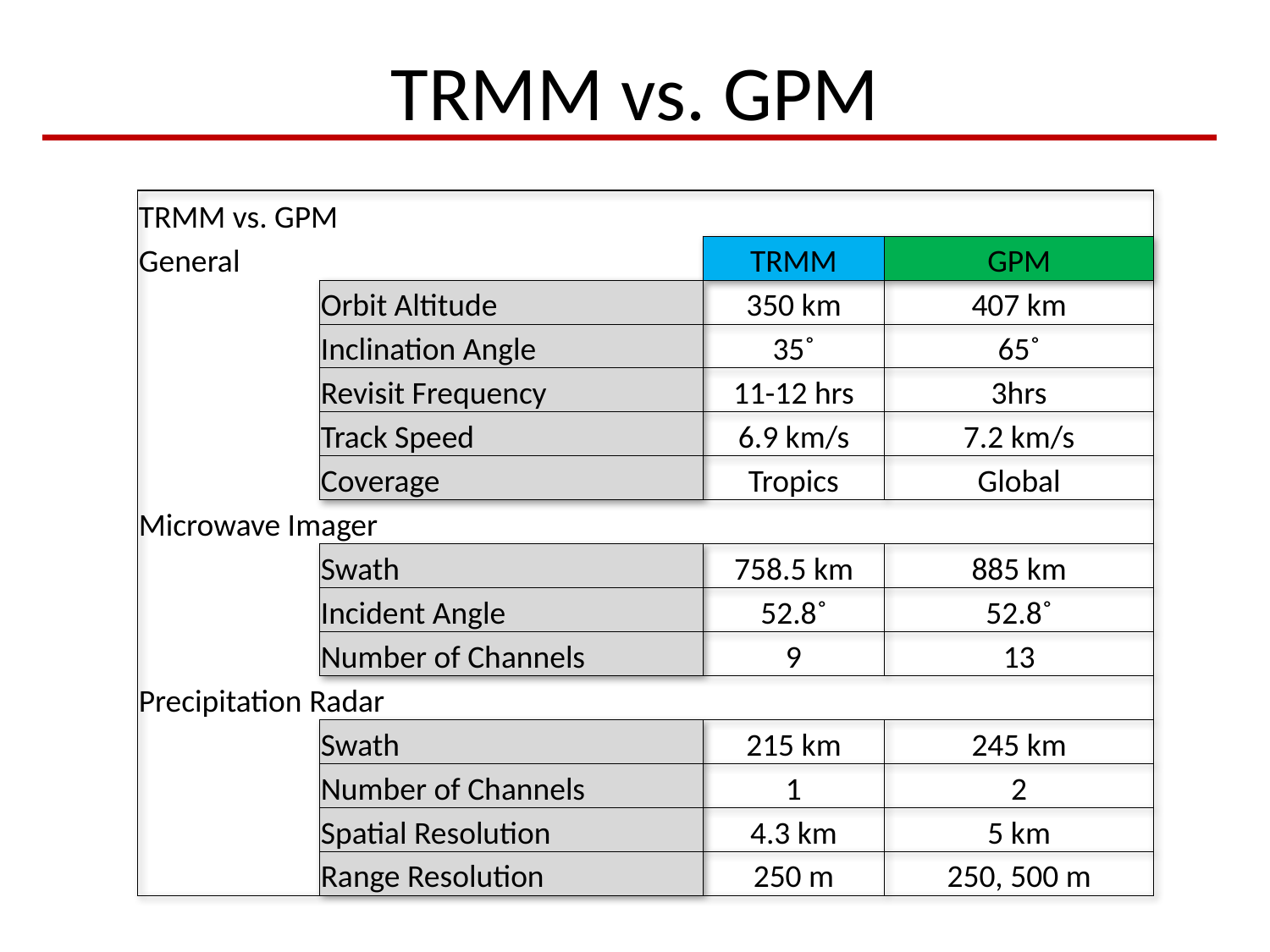

# TRMM vs. GPM
| TRMM vs. GPM |  |  |  |
| --- | --- | --- | --- |
| General |  | TRMM | GPM |
|  | Orbit Altitude | 350 km | 407 km |
|  | Inclination Angle | 35˚ | 65˚ |
|  | Revisit Frequency | 11-12 hrs | 3hrs |
|  | Track Speed | 6.9 km/s | 7.2 km/s |
|  | Coverage | Tropics | Global |
| Microwave Imager |  |  |  |
|  | Swath | 758.5 km | 885 km |
|  | Incident Angle | 52.8˚ | 52.8˚ |
|  | Number of Channels | 9 | 13 |
| Precipitation Radar |  |  |  |
|  | Swath | 215 km | 245 km |
|  | Number of Channels | 1 | 2 |
|  | Spatial Resolution | 4.3 km | 5 km |
|  | Range Resolution | 250 m | 250, 500 m |